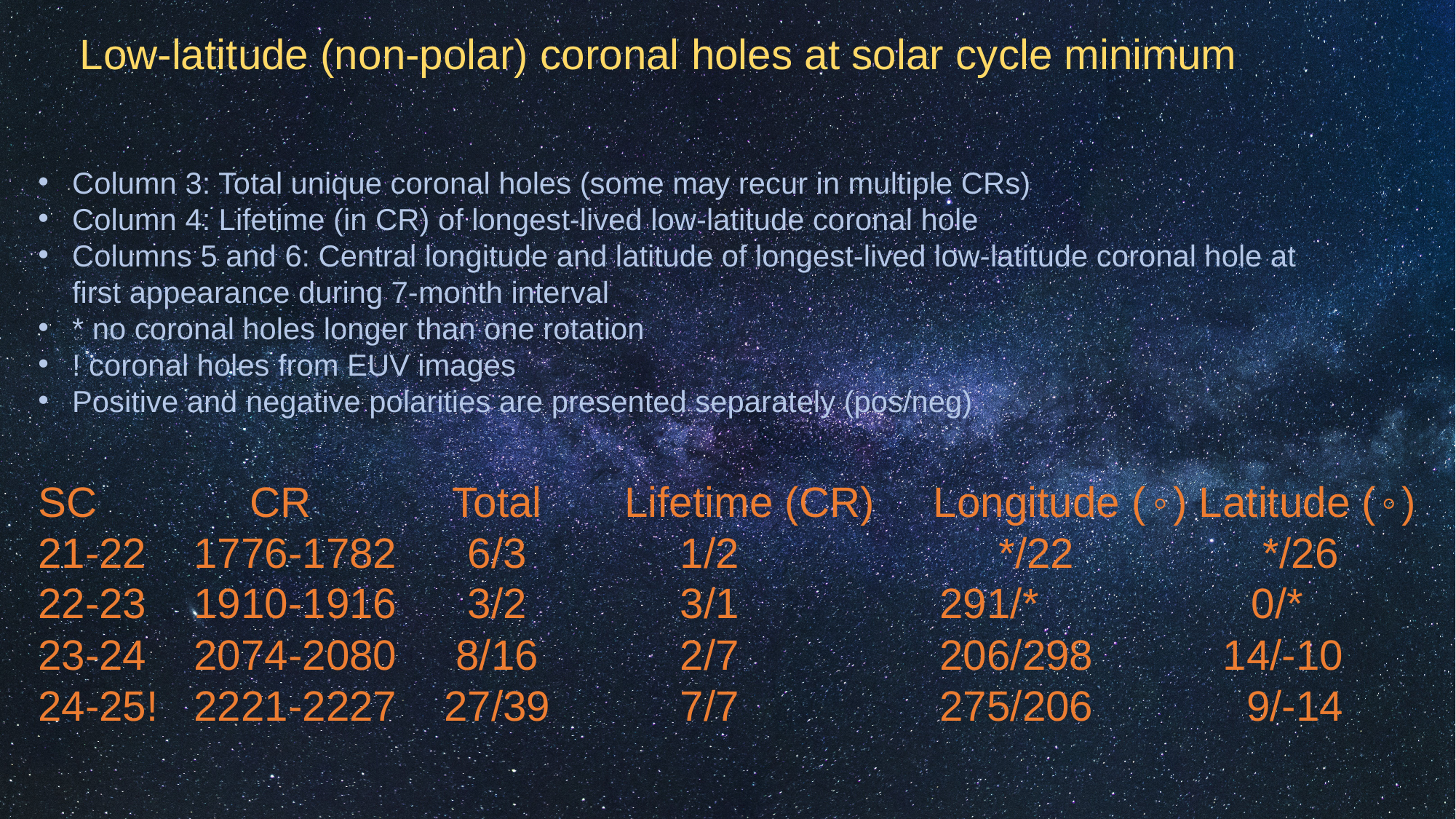

Low-latitude (non-polar) coronal holes at solar cycle minimum

Column 3: Total unique coronal holes (some may recur in multiple CRs)
Column 4: Lifetime (in CR) of longest-lived low-latitude coronal hole
Columns 5 and 6: Central longitude and latitude of longest-lived low-latitude coronal hole at first appearance during 7-month interval
* no coronal holes longer than one rotation
! coronal holes from EUV images
Positive and negative polarities are presented separately (pos/neg)
SC             CR            Total       Lifetime (CR)     Longitude (◦) Latitude (◦)
21-22    1776-1782      6/3             1/2                      */22                */26
22-23    1910-1916      3/2             3/1                 291/*                  0/*
23-24    2074-2080     8/16            2/7                 206/298           14/-10
24-25!   2221-2227    27/39           7/7                 275/206             9/-14